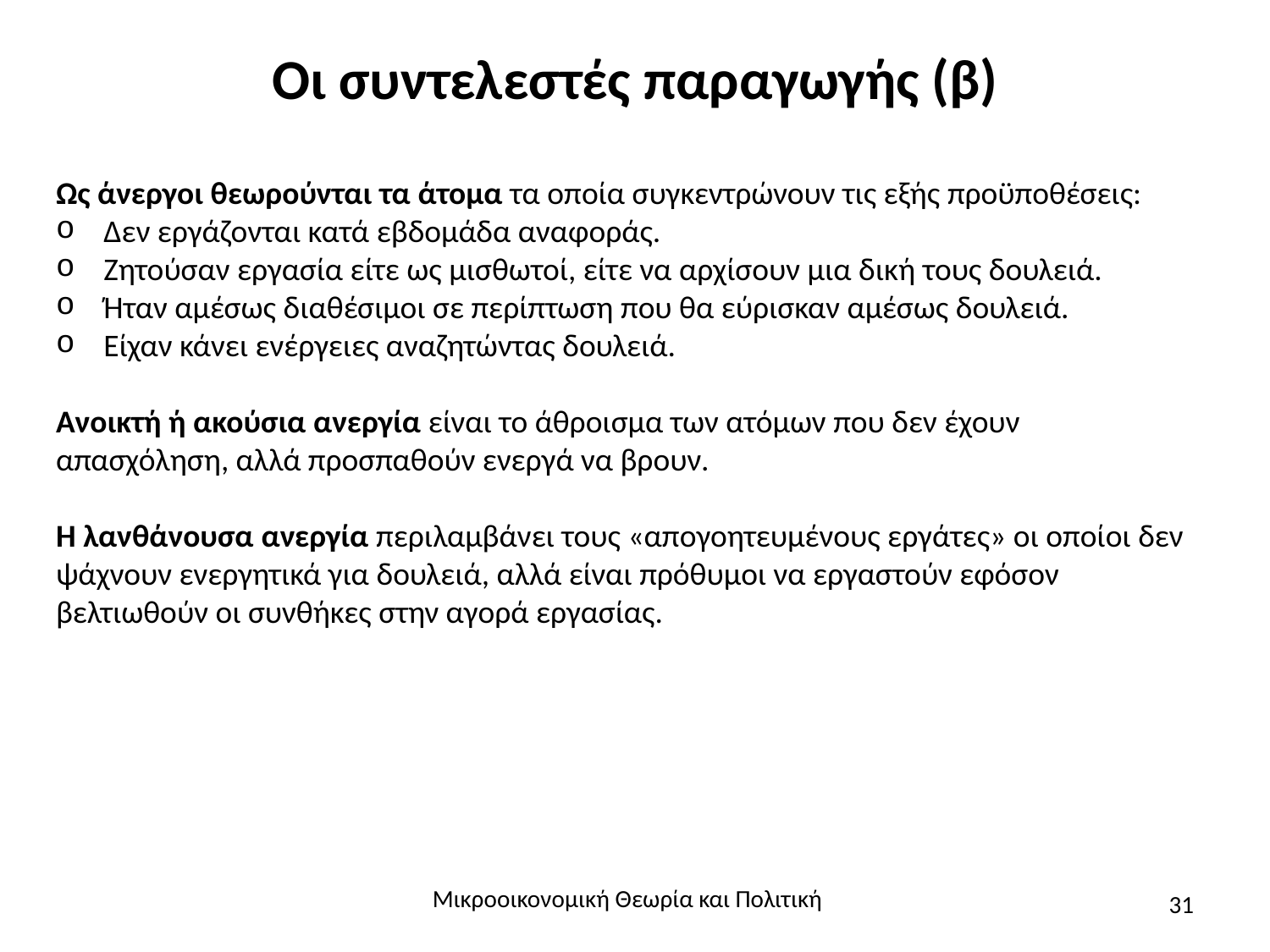

# Οι συντελεστές παραγωγής (β)
Ως άνεργοι θεωρούνται τα άτομα τα οποία συγκεντρώνουν τις εξής προϋποθέσεις:
Δεν εργάζονται κατά εβδομάδα αναφοράς.
Ζητούσαν εργασία είτε ως μισθωτοί, είτε να αρχίσουν μια δική τους δουλειά.
Ήταν αμέσως διαθέσιμοι σε περίπτωση που θα εύρισκαν αμέσως δουλειά.
Είχαν κάνει ενέργειες αναζητώντας δουλειά.

Ανοικτή ή ακούσια ανεργία είναι το άθροισμα των ατόμων που δεν έχουν απασχόληση, αλλά προσπαθούν ενεργά να βρουν.

Η λανθάνουσα ανεργία περιλαμβάνει τους «απογοητευμένους εργάτες» οι οποίοι δεν ψάχνουν ενεργητικά για δουλειά, αλλά είναι πρόθυμοι να εργαστούν εφόσον βελτιωθούν οι συνθήκες στην αγορά εργασίας.
Μικροοικονομική Θεωρία και Πολιτική
31